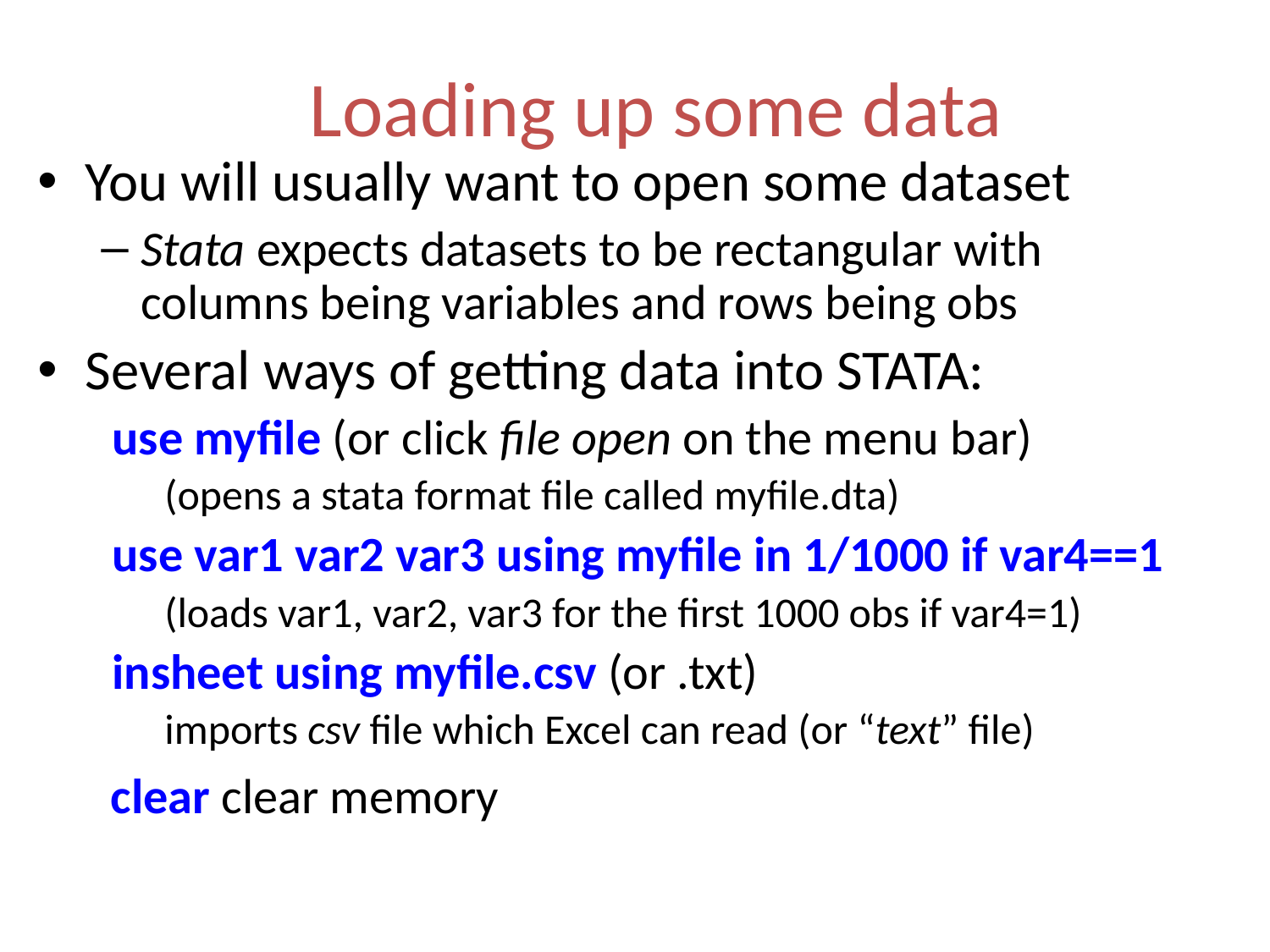

# Loading up some data
You will usually want to open some dataset
Stata expects datasets to be rectangular with columns being variables and rows being obs
Several ways of getting data into STATA:
 use myfile (or click file open on the menu bar)
(opens a stata format file called myfile.dta)
 use var1 var2 var3 using myfile in 1/1000 if var4==1
(loads var1, var2, var3 for the first 1000 obs if var4=1)
 insheet using myfile.csv (or .txt)
imports csv file which Excel can read (or “text” file)
	  clear clear memory